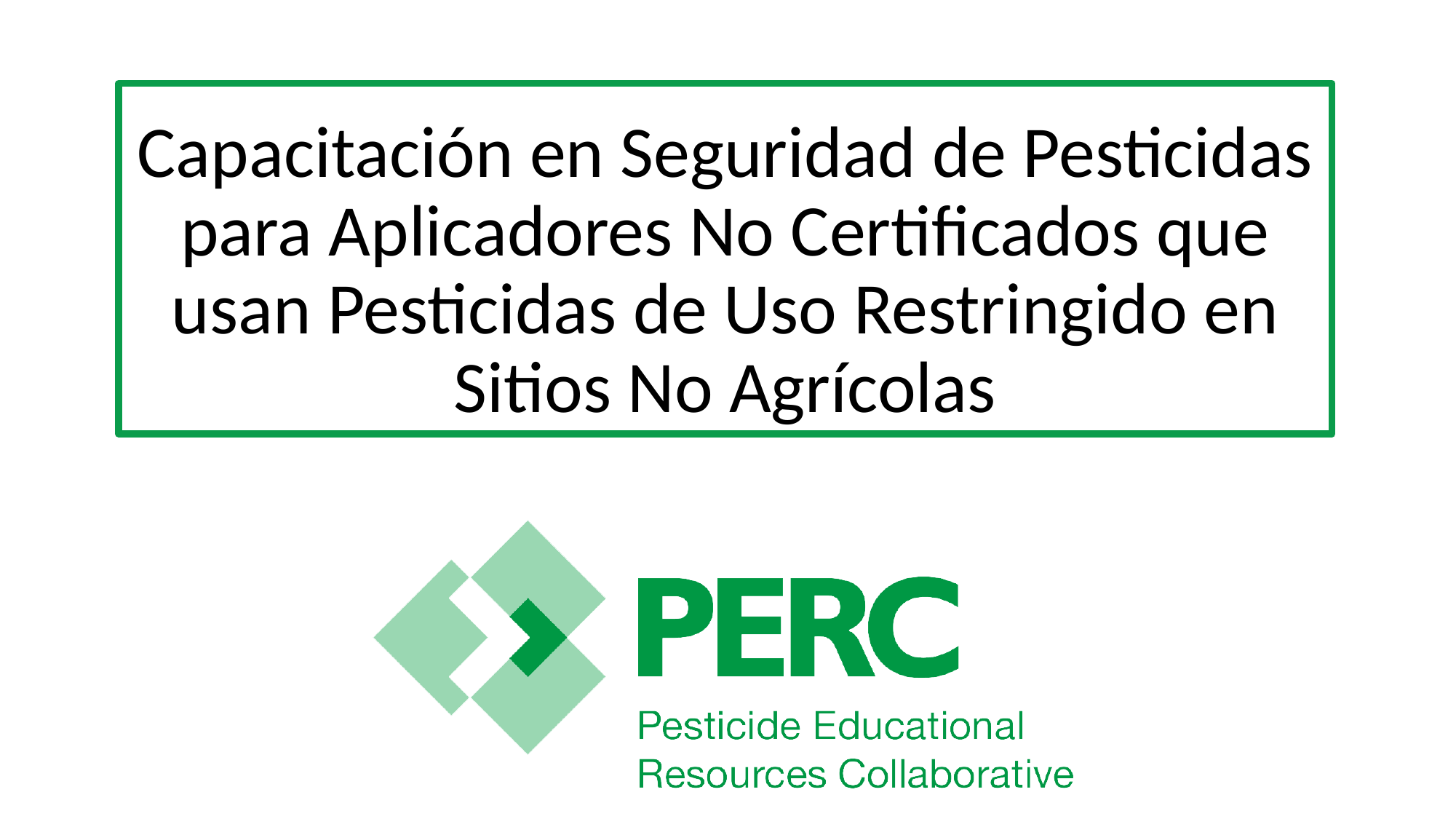

# Capacitación en Seguridad de Pesticidas para Aplicadores No Certificados que usan Pesticidas de Uso Restringido en Sitios No Agrícolas